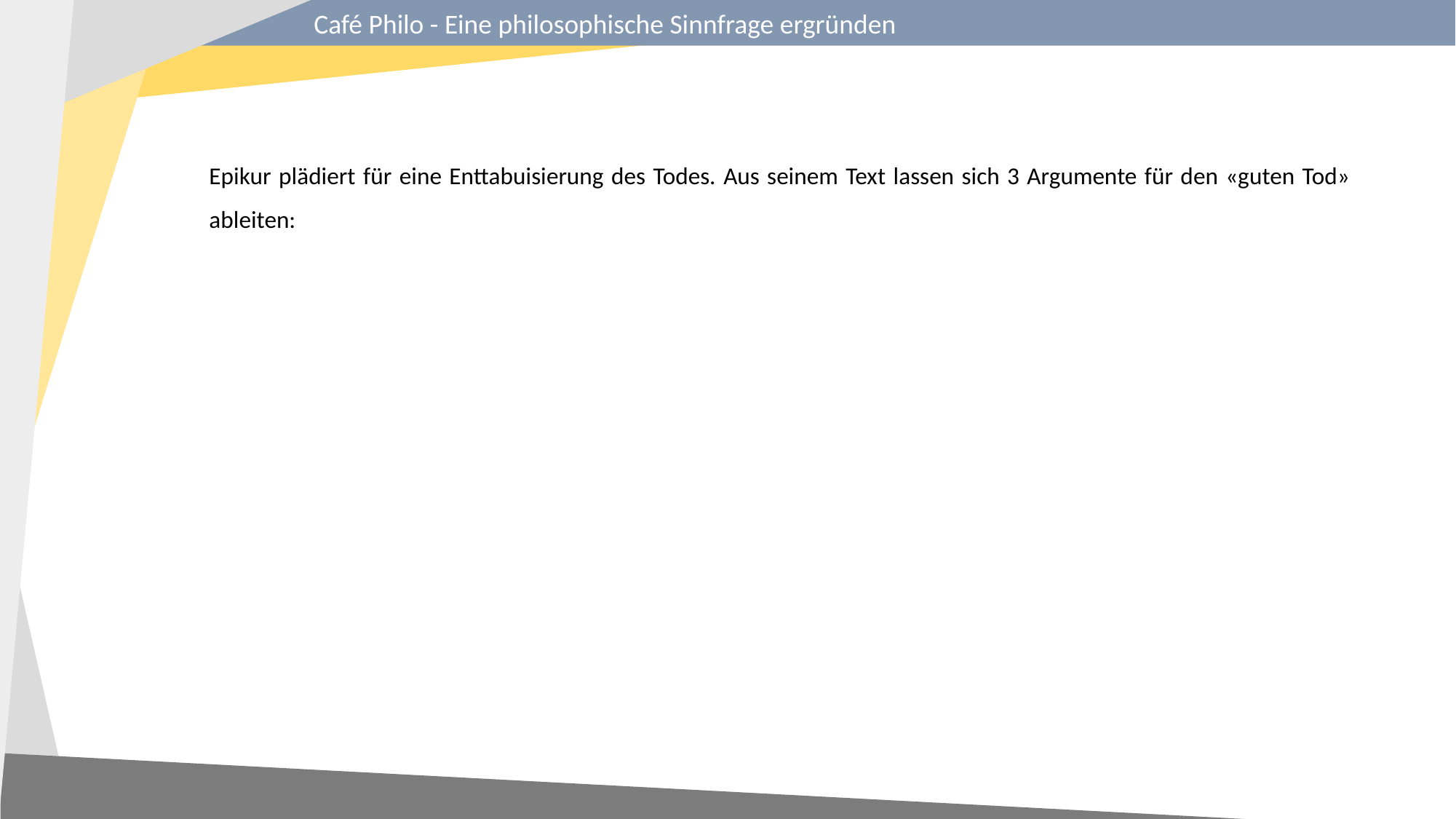

Café Philo - Eine philosophische Sinnfrage ergründen
Epikur plädiert für eine Enttabuisierung des Todes. Aus seinem Text lassen sich 3 Argumente für den «guten Tod» ableiten:
a) Der Tod ist Aufhebung der Empfindung
Für Epikur ist das Lebensende kein notwendiges Unheil, sondern «Aufhebung der Empfindung».  Dies bedeutet, dass mit dem Tod auch alle Schmerzen und Leiden verschwinden und somit auch als eine Art Heilung angesehen werden kann.
b) Wir begegnen dem Tod nicht
Epikur plädiert dafür, dass wir den Tod nicht fürchten sollen. Wenn wir leben, dann ist der Tod nicht da und wenn wird Tod sind, dann braucht es uns nicht mehr zu kümmern.

c) Lange Leben bedeutet nicht unbedingt gut Leben
Die Länge des Lebens sagt nichts über die Lebensqualität aus. Ein kurzes Leben kann auch erfüllend sein.